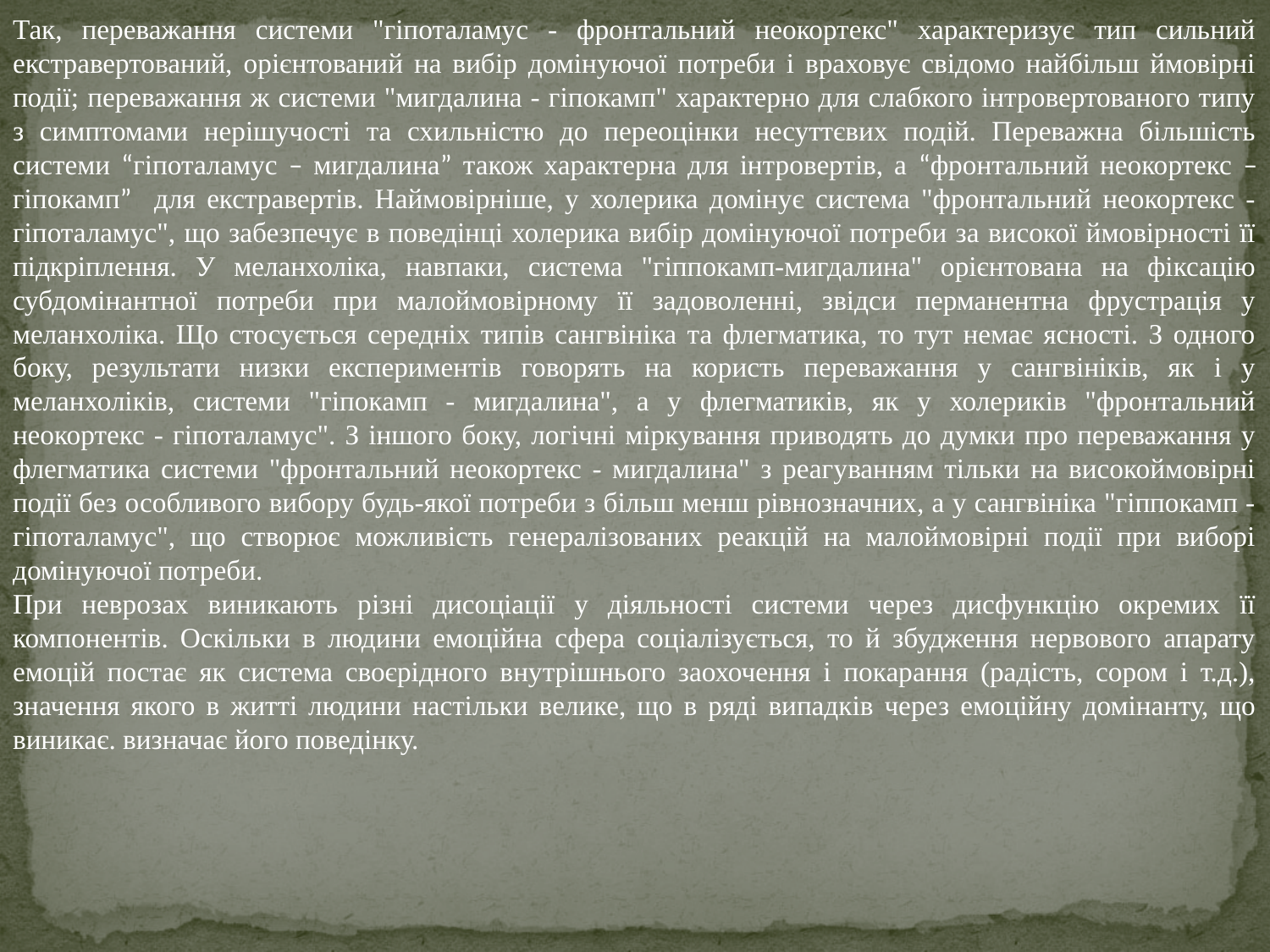

Так, переважання системи "гіпоталамус - фронтальний неокортекс" характеризує тип сильний екстравертований, орієнтований на вибір домінуючої потреби і враховує свідомо найбільш ймовірні події; переважання ж системи "мигдалина - гіпокамп" характерно для слабкого інтровертованого типу з симптомами нерішучості та схильністю до переоцінки несуттєвих подій. Переважна більшість системи “гіпоталамус – мигдалина” також характерна для інтровертів, а “фронтальний неокортекс – гіпокамп”  для екстравертів. Наймовірніше, у холерика домінує система "фронтальний неокортекс - гіпоталамус", що забезпечує в поведінці холерика вибір домінуючої потреби за високої ймовірності її підкріплення. У меланхоліка, навпаки, система "гіппокамп-мигдалина" орієнтована на фіксацію субдомінантної потреби при малоймовірному її задоволенні, звідси перманентна фрустрація у меланхоліка. Що стосується середніх типів сангвініка та флегматика, то тут немає ясності. З одного боку, результати низки експериментів говорять на користь переважання у сангвініків, як і у меланхоліків, системи "гіпокамп - мигдалина", а у флегматиків, як у холериків "фронтальний неокортекс - гіпоталамус". З іншого боку, логічні міркування приводять до думки про переважання у флегматика системи "фронтальний неокортекс - мигдалина" з реагуванням тільки на високоймовірні події без особливого вибору будь-якої потреби з більш менш рівнозначних, а у сангвініка "гіппокамп - гіпоталамус", що створює можливість генералізованих реакцій на малоймовірні події при виборі домінуючої потреби.
При неврозах виникають різні дисоціації у діяльності системи через дисфункцію окремих її компонентів. Оскільки в людини емоційна сфера соціалізується, то й збудження нервового апарату емоцій постає як система своєрідного внутрішнього заохочення і покарання (радість, сором і т.д.), значення якого в житті людини настільки велике, що в ряді випадків через емоційну домінанту, що виникає. визначає його поведінку.